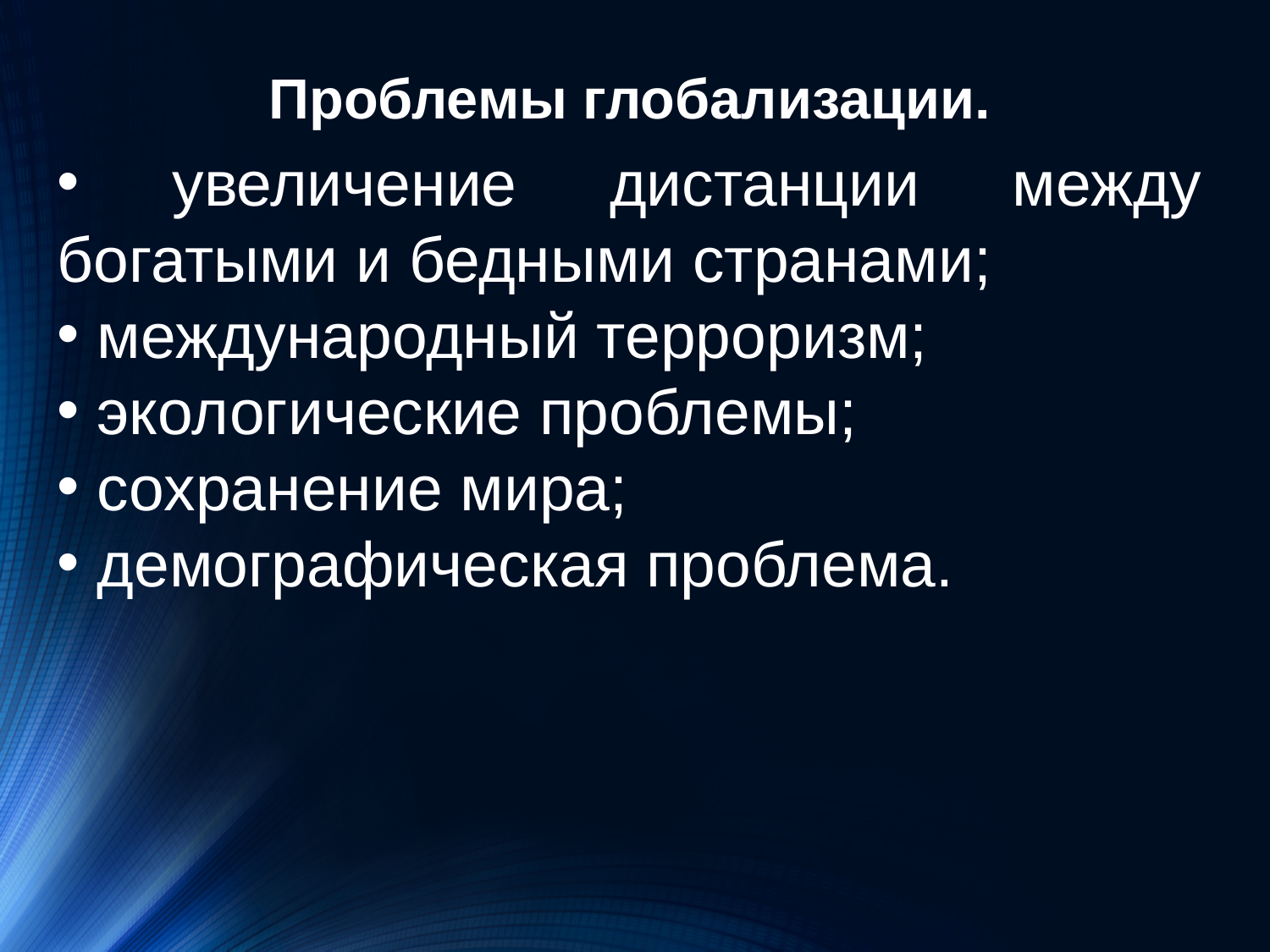

Проблемы глобализации.
 увеличение дистанции между богатыми и бедными странами;
 международный терроризм;
 экологические проблемы;
 сохранение мира;
 демографическая проблема.